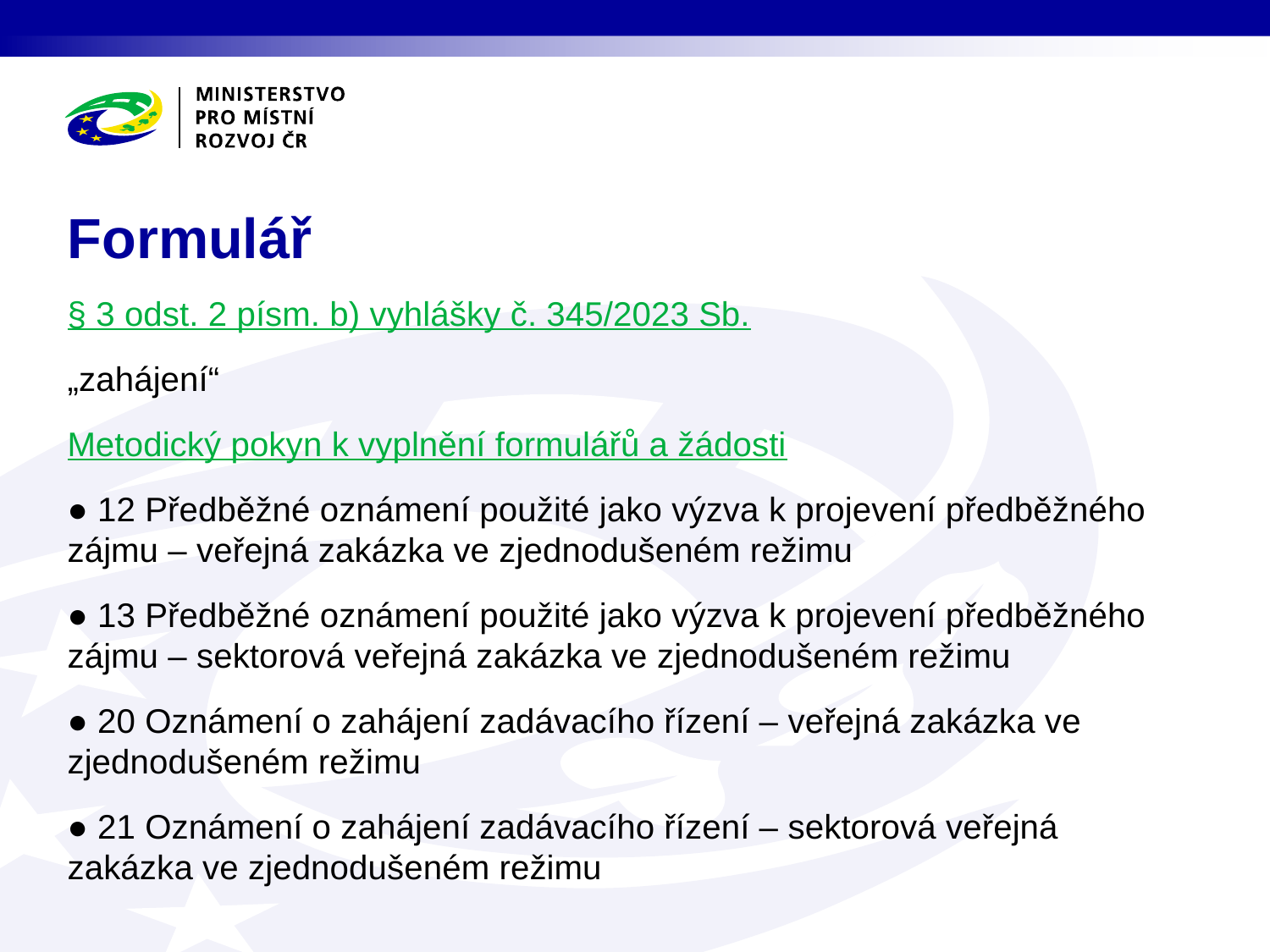

# Formulář
§ 3 odst. 2 písm. b) vyhlášky č. 345/2023 Sb.
„zahájení“
Metodický pokyn k vyplnění formulářů a žádosti
● 12 Předběžné oznámení použité jako výzva k projevení předběžného zájmu – veřejná zakázka ve zjednodušeném režimu
● 13 Předběžné oznámení použité jako výzva k projevení předběžného zájmu – sektorová veřejná zakázka ve zjednodušeném režimu
● 20 Oznámení o zahájení zadávacího řízení – veřejná zakázka ve zjednodušeném režimu
● 21 Oznámení o zahájení zadávacího řízení – sektorová veřejná zakázka ve zjednodušeném režimu